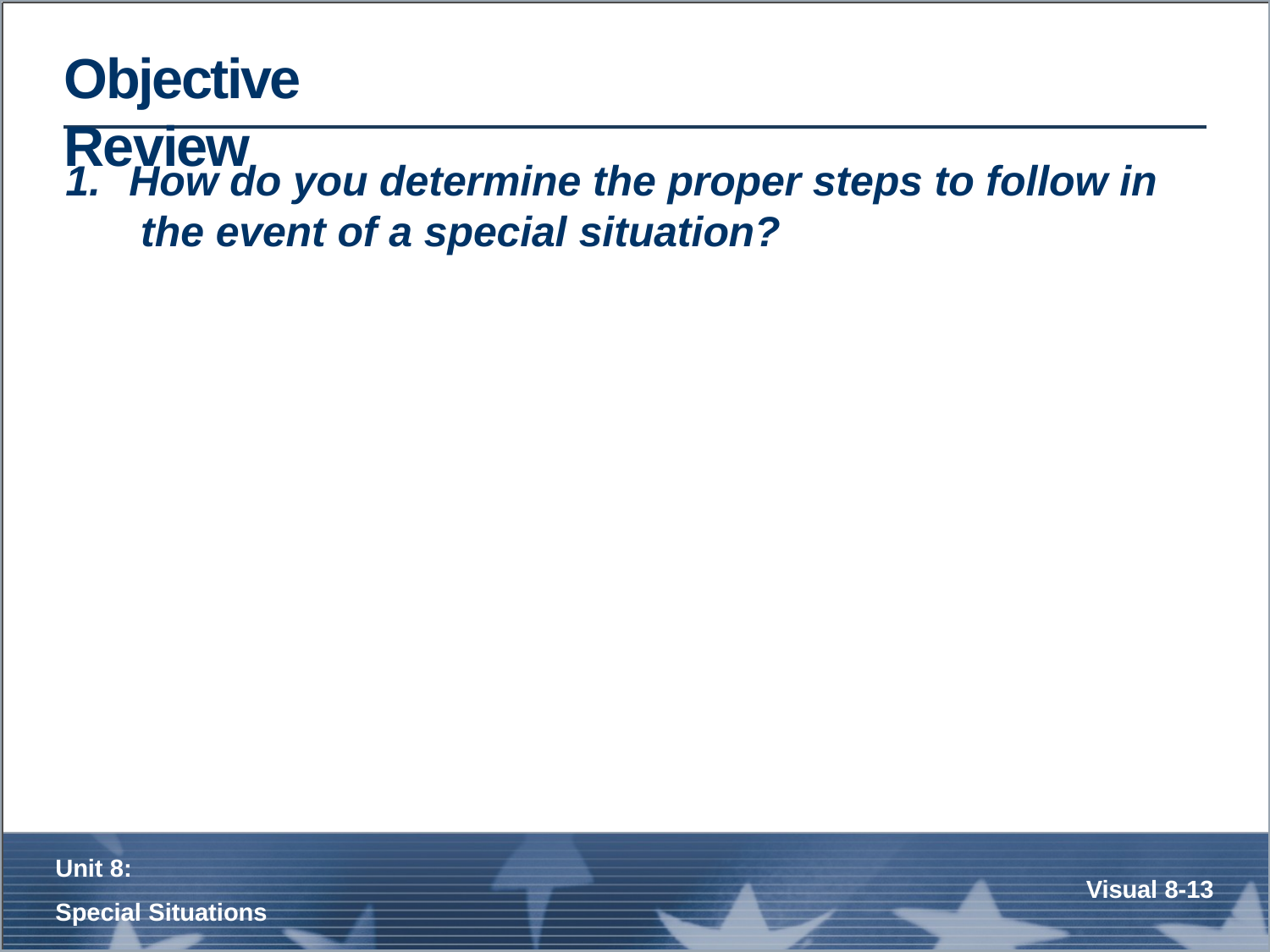

Objective Review
1.	How do you determine the proper steps to follow in  the event of a special situation?
Unit 8:
Special Situations
Visual 8-13